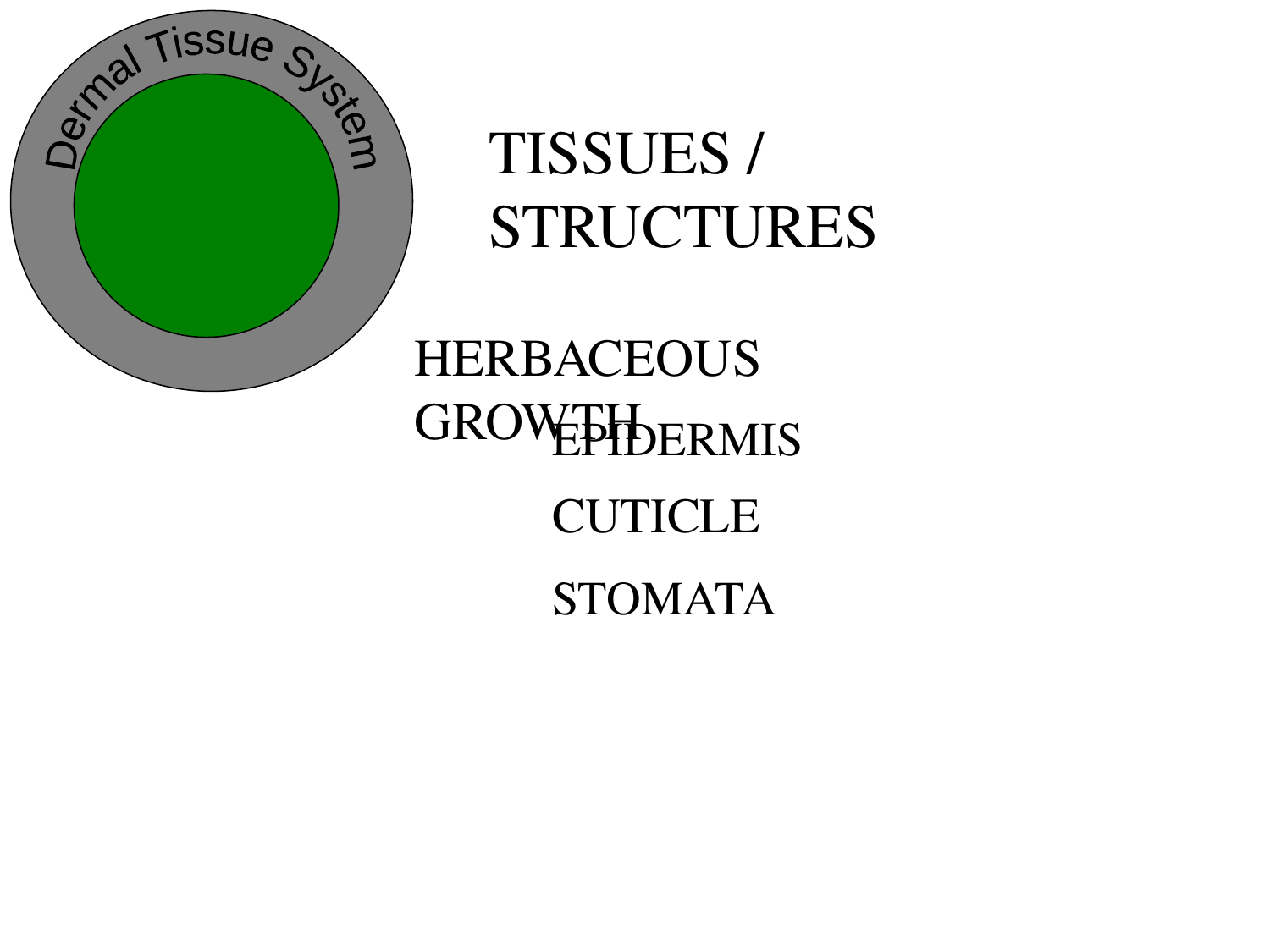

Dermal Tissue System

Tissues / Structures
Herbaceous Growth
Epidermis
Cuticle
Stomata